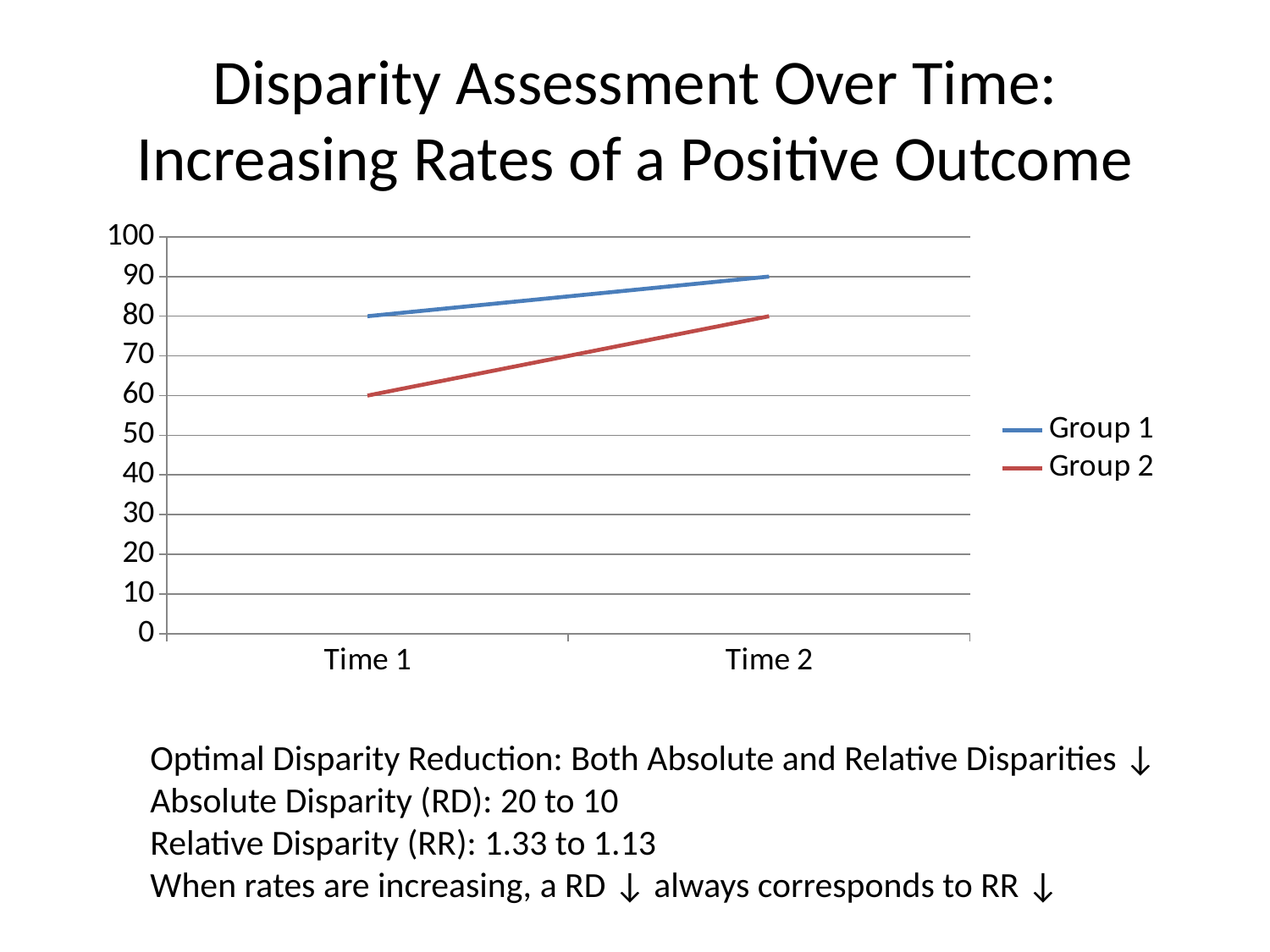

# Disparity Assessment Over Time: Increasing Rates of a Positive Outcome

### Chart

| Category | Group 1 | Group 2 |
|---|---|---|
| Time 1 | 80.0 | 60.0 |
| Time 2 | 90.0 | 80.0 |
Optimal Disparity Reduction: Both Absolute and Relative Disparities ↓
Absolute Disparity (RD): 20 to 10
Relative Disparity (RR): 1.33 to 1.13
When rates are increasing, a RD ↓ always corresponds to RR ↓